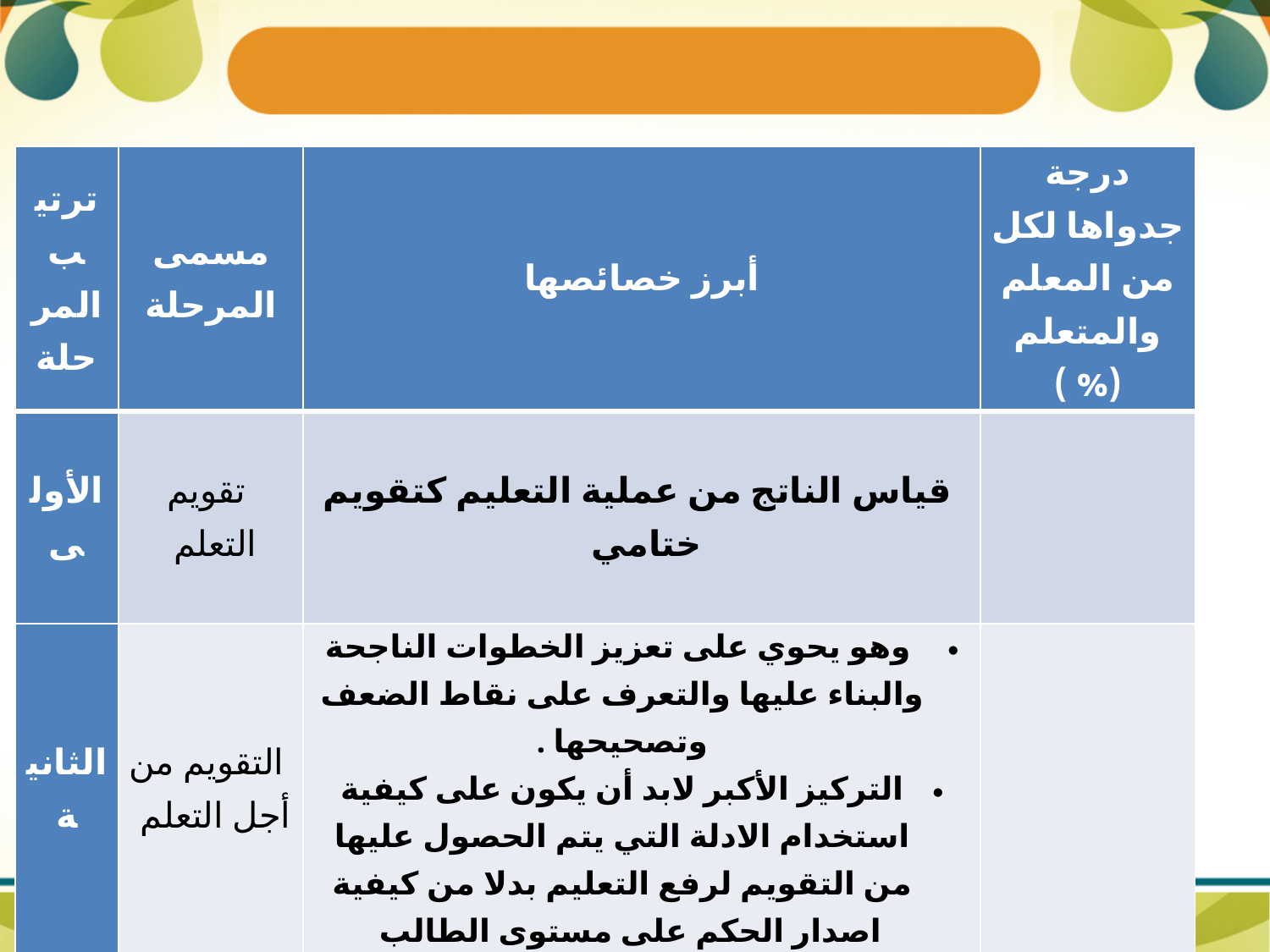

#
| ترتيب المرحلة | مسمى المرحلة | أبرز خصائصها | درجة جدواها لكل من المعلم والمتعلم (% ) |
| --- | --- | --- | --- |
| الأولى | تقويم التعلم | قياس الناتج من عملية التعليم كتقويم ختامي |  |
| الثانية | التقويم من أجل التعلم | وهو يحوي على تعزيز الخطوات الناجحة والبناء عليها والتعرف على نقاط الضعف وتصحيحها . التركيز الأكبر لابد أن يكون على كيفية استخدام الادلة التي يتم الحصول عليها من التقويم لرفع التعليم بدلا من كيفية اصدار الحكم على مستوى الطالب |  |
| الثالثة | التقويم كعملية تعلم | وهي دمج أقوى للتقويم في التعلم ، بحيث تصبح عملية التقويم هي عملية التعلم . |  |